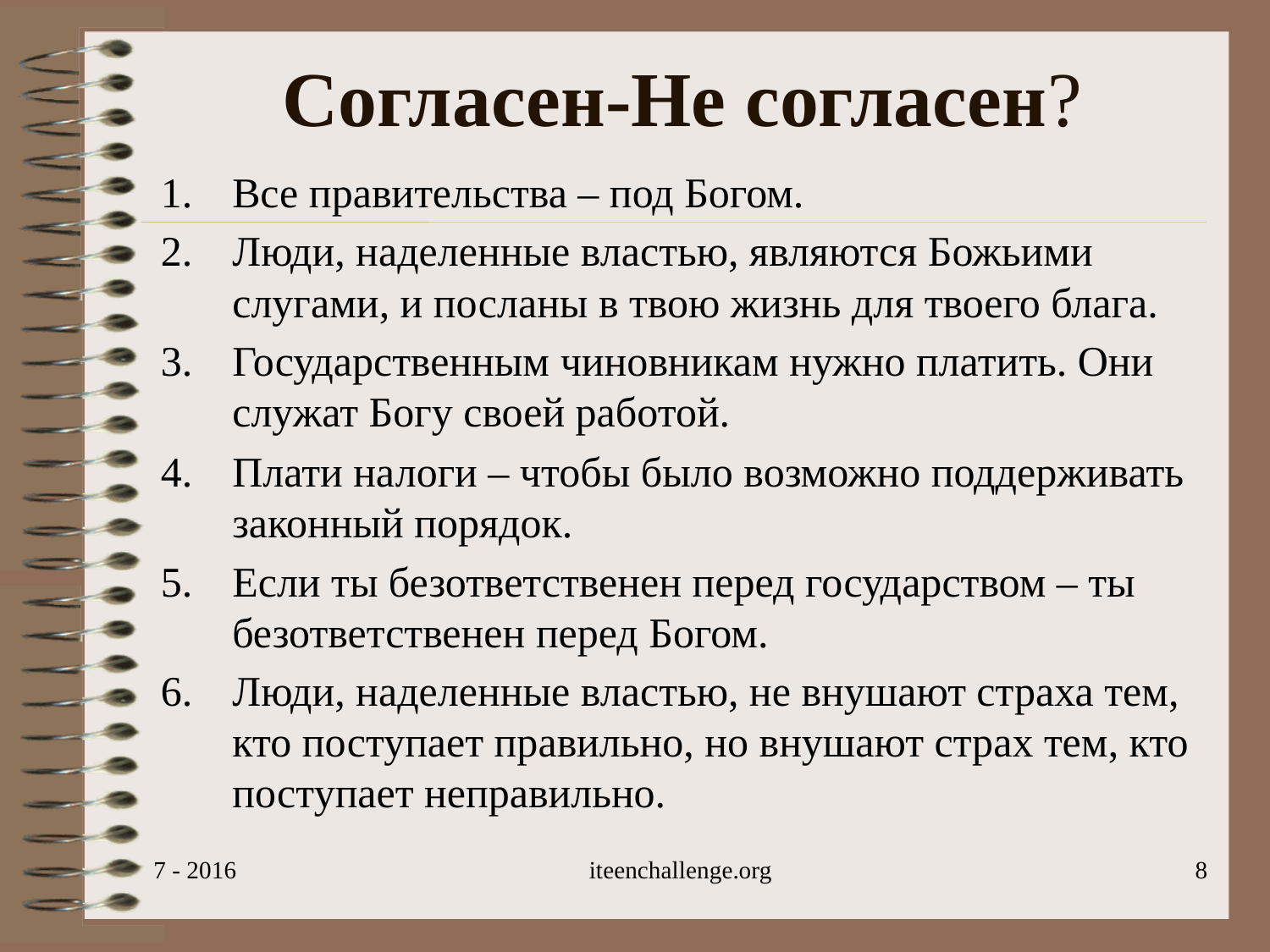

# Согласен-Не согласен?
Все правительства – под Богом.
Люди, наделенные властью, являются Божьими слугами, и посланы в твою жизнь для твоего блага.
Государственным чиновникам нужно платить. Они служат Богу своей работой.
Плати налоги – чтобы было возможно поддерживать законный порядок.
Если ты безответственен перед государством – ты безответственен перед Богом.
Люди, наделенные властью, не внушают страха тем, кто поступает правильно, но внушают страх тем, кто поступает неправильно.

7 - 2016
iteenchallenge.org
8